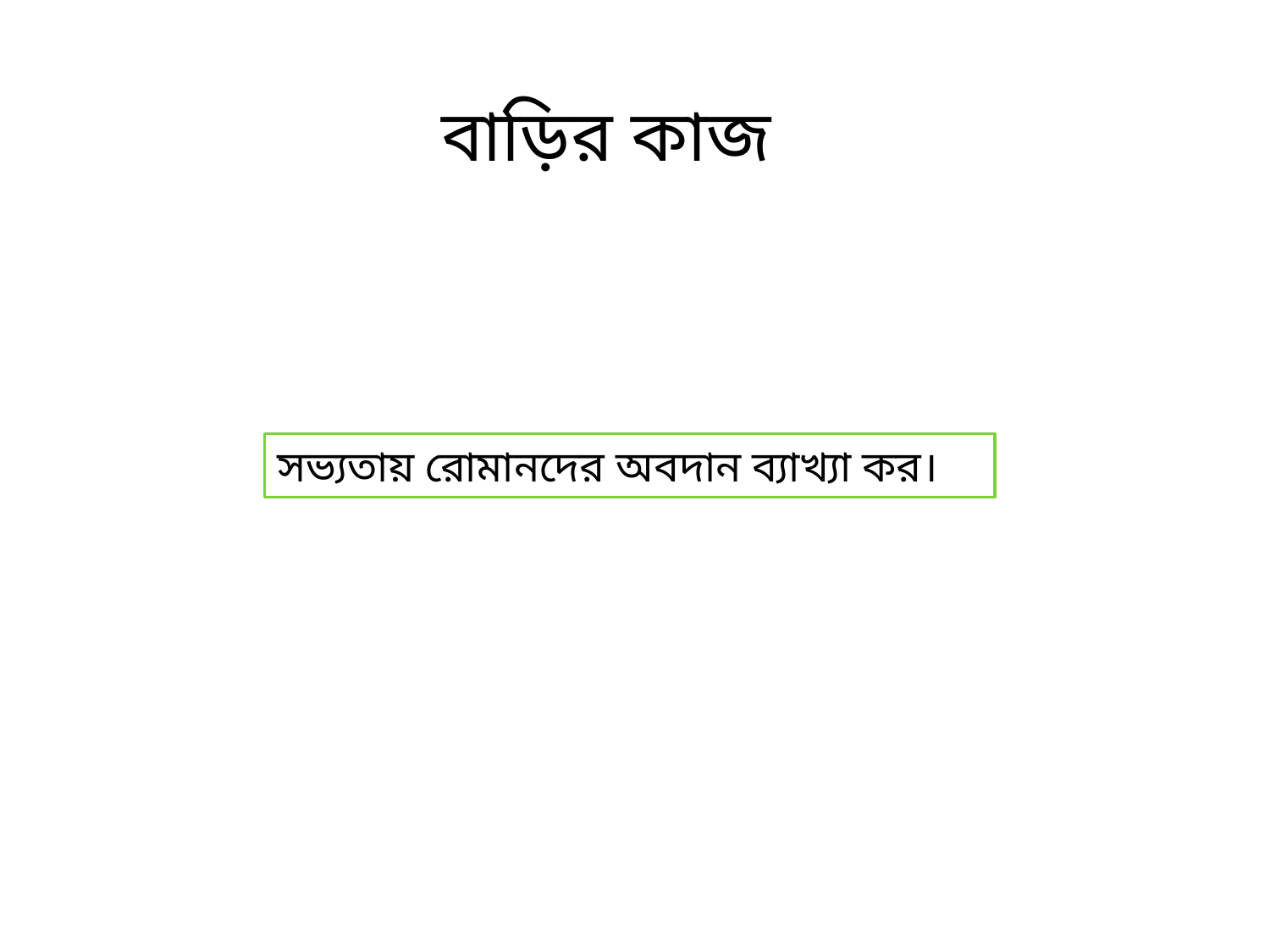

বাড়ির কাজ
সভ্যতায় রোমানদের অবদান ব্যাখ্যা কর।